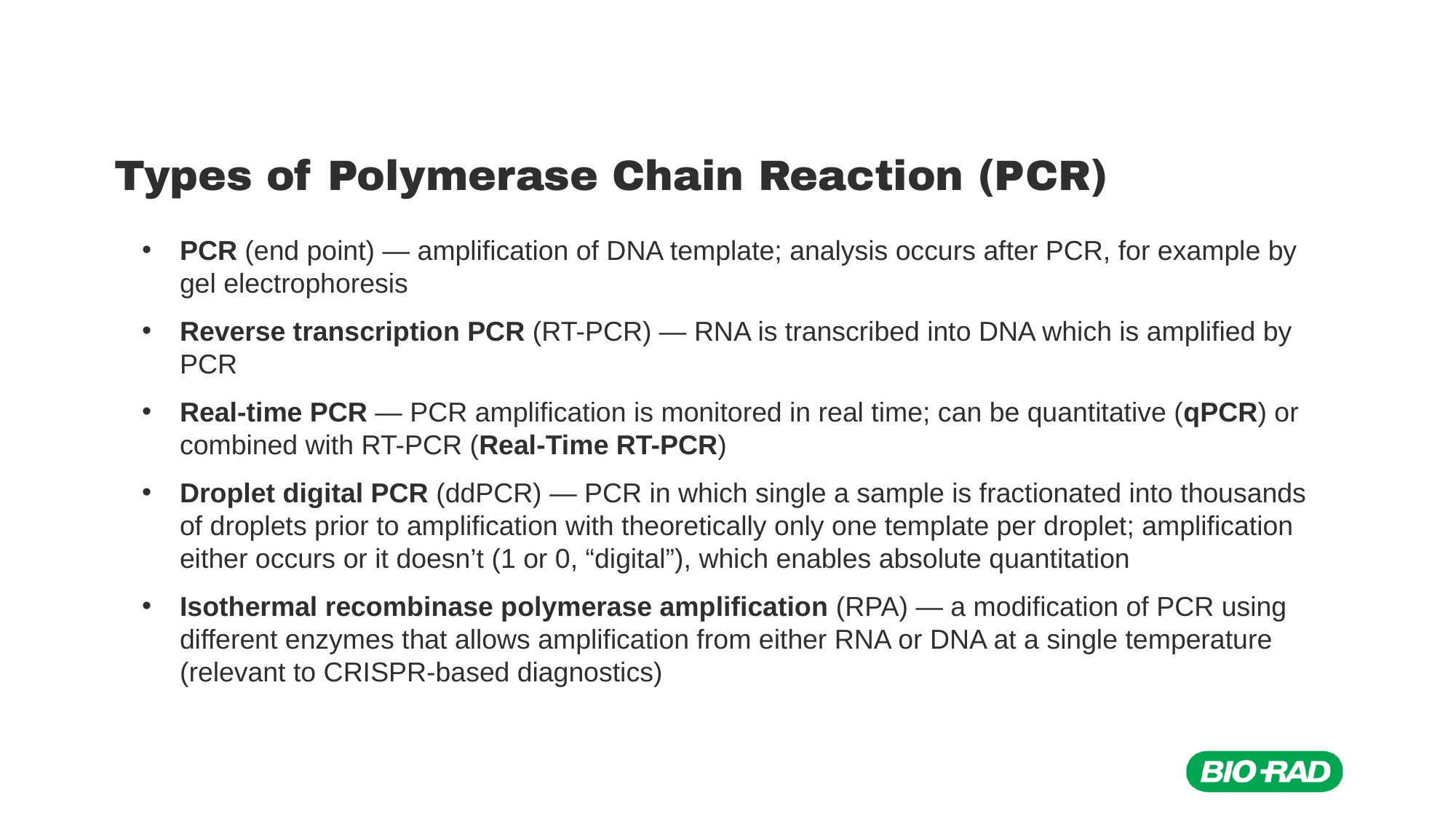

# Types of Polymerase Chain Reaction (PCR)
PCR (end point) — amplification of DNA template; analysis occurs after PCR, for example by gel electrophoresis
Reverse transcription PCR (RT-PCR) — RNA is transcribed into DNA which is amplified by PCR
Real-time PCR — PCR amplification is monitored in real time; can be quantitative (qPCR) or combined with RT-PCR (Real-Time RT-PCR)
Droplet digital PCR (ddPCR) — PCR in which single a sample is fractionated into thousands of droplets prior to amplification with theoretically only one template per droplet; amplification either occurs or it doesn’t (1 or 0, “digital”), which enables absolute quantitation
Isothermal recombinase polymerase amplification (RPA) — a modification of PCR using different enzymes that allows amplification from either RNA or DNA at a single temperature (relevant to CRISPR-based diagnostics)